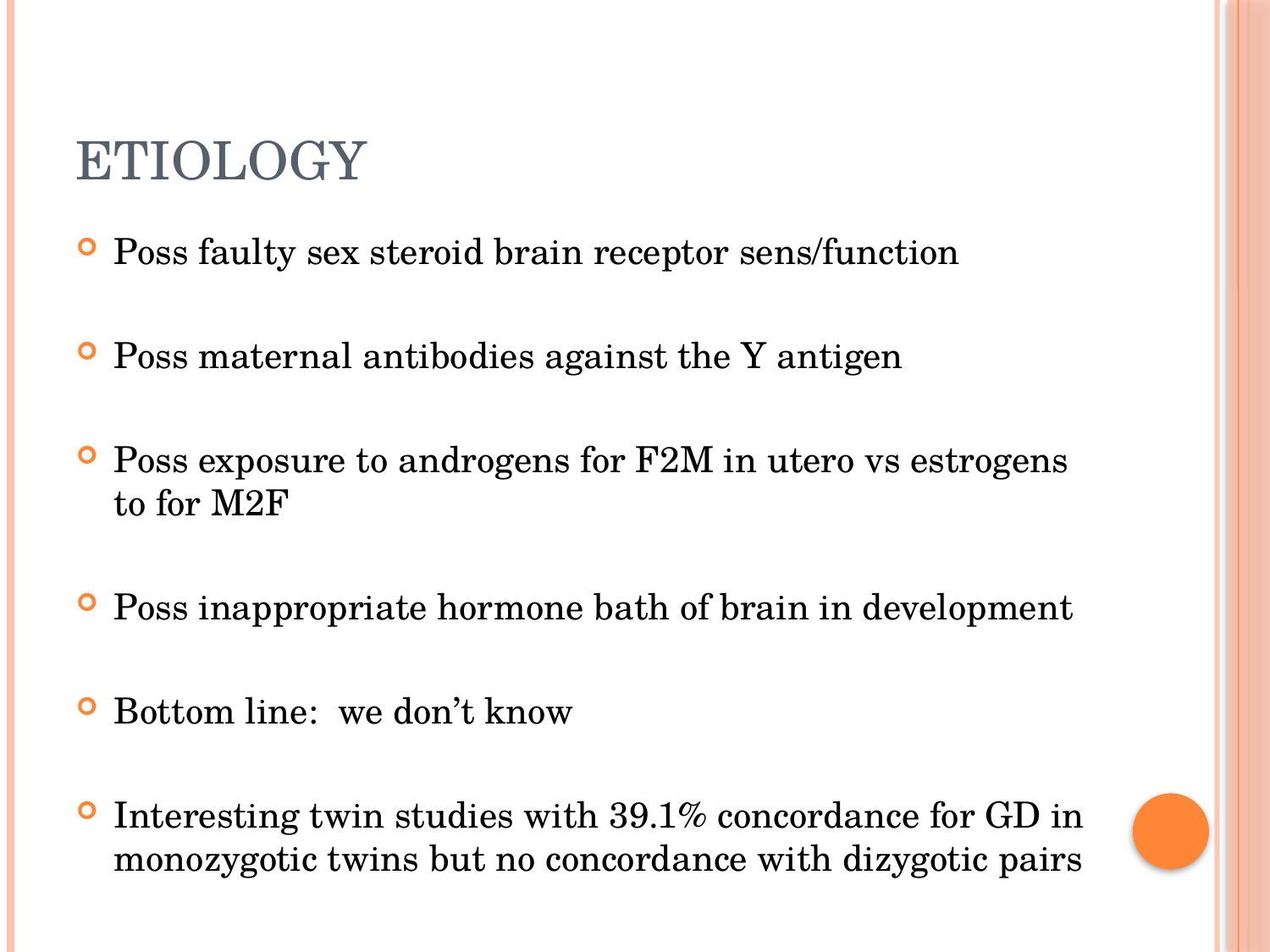

# Etiology
Poss faulty sex steroid brain receptor sens/function

Poss maternal antibodies against the Y antigen

Poss exposure to androgens for F2M in utero vs estrogens to for M2F

Poss inappropriate hormone bath of brain in development

Bottom line:  we don’t know

Interesting twin studies with 39.1% concordance for GD in monozygotic twins but no concordance with dizygotic pairs